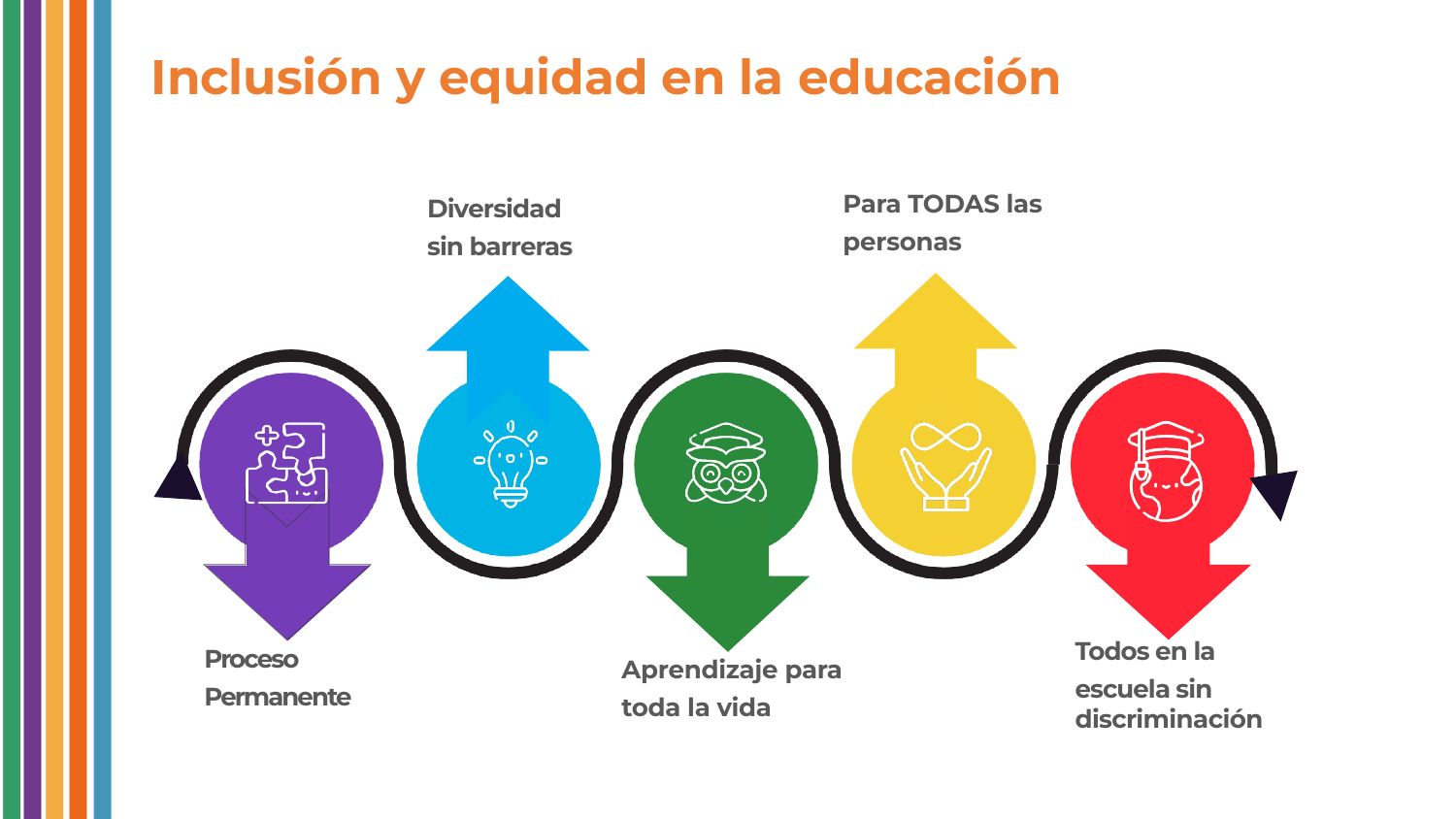

Inclusión y equidad en la educación
Para TODAS las personas
Diversidad sin barreras

Todos en la escuela sin
discriminación
Proceso Permanente
Aprendizaje para toda la vida
SED 2026